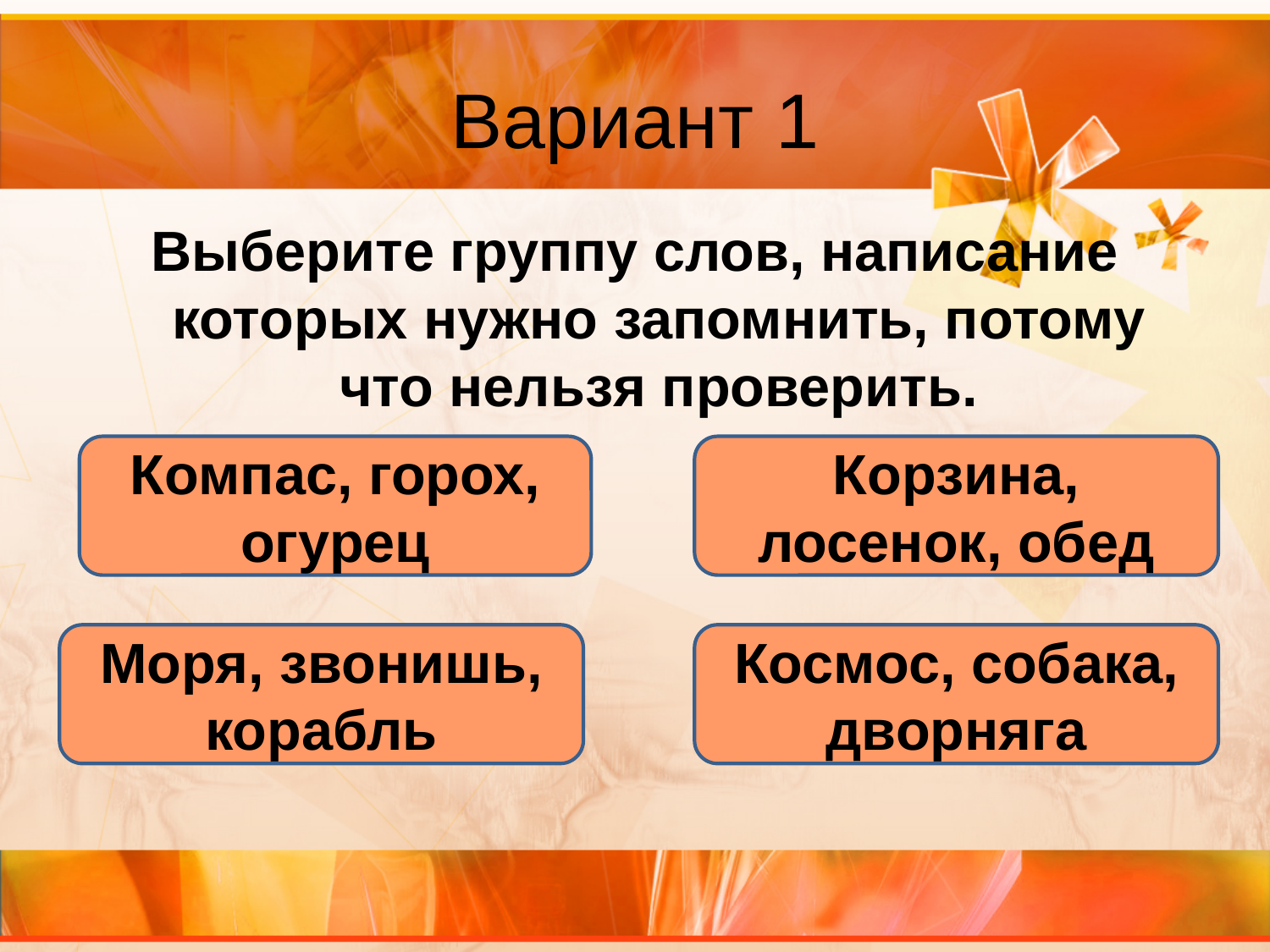

# Вариант 1
Выберите группу слов, написание которых нужно запомнить, потому что нельзя проверить.
Компас, горох, огурец
Корзина, лосенок, обед
Моря, звонишь, корабль
Космос, собака, дворняга